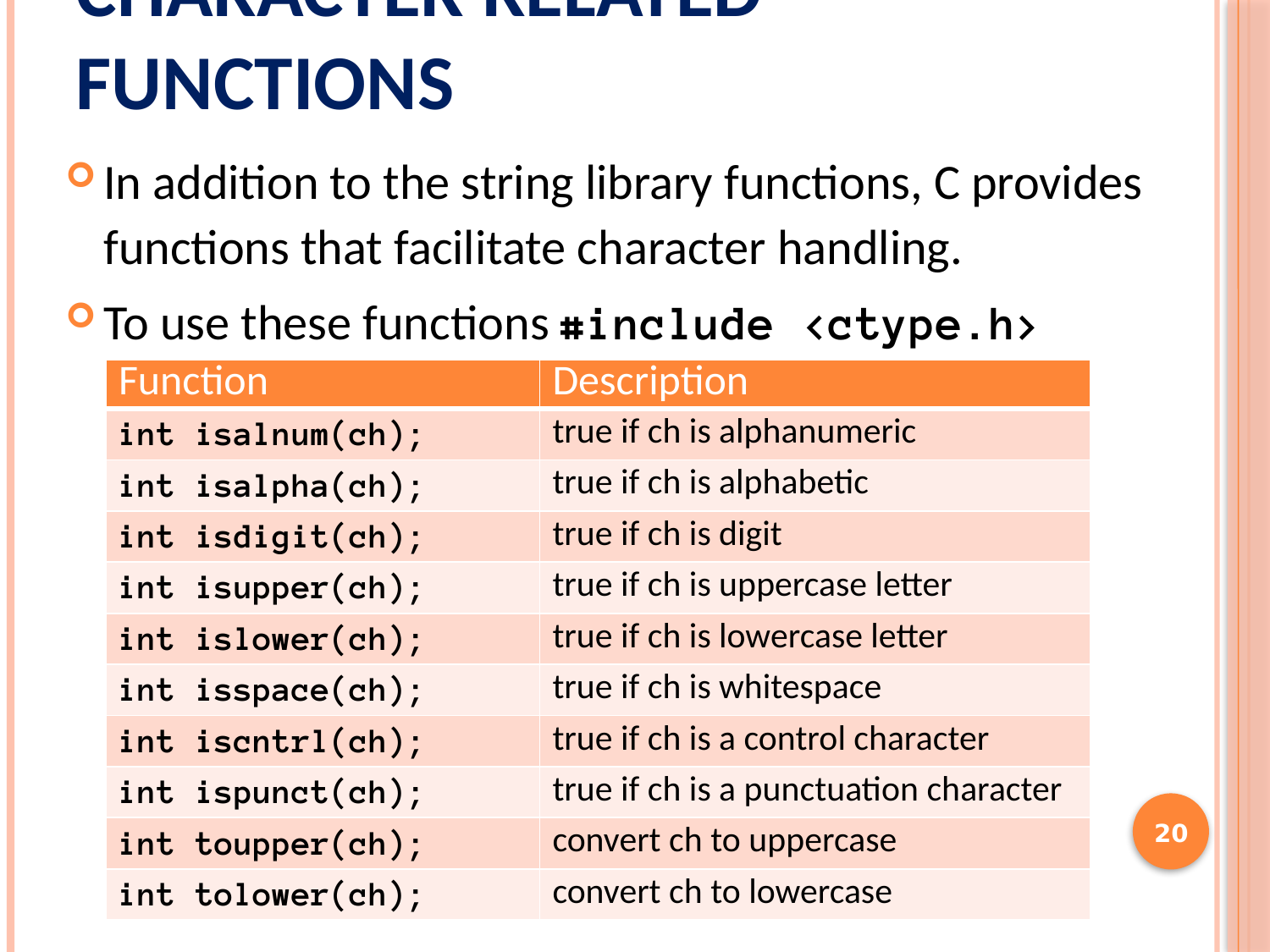

# Character Related Functions
In addition to the string library functions, C provides functions that facilitate character handling.
To use these functions #include <ctype.h>
| Function | Description |
| --- | --- |
| int isalnum(ch); | true if ch is alphanumeric |
| int isalpha(ch); | true if ch is alphabetic |
| int isdigit(ch); | true if ch is digit |
| int isupper(ch); | true if ch is uppercase letter |
| int islower(ch); | true if ch is lowercase letter |
| int isspace(ch); | true if ch is whitespace |
| int iscntrl(ch); | true if ch is a control character |
| int ispunct(ch); | true if ch is a punctuation character |
| int toupper(ch); | convert ch to uppercase |
| int tolower(ch); | convert ch to lowercase |
20